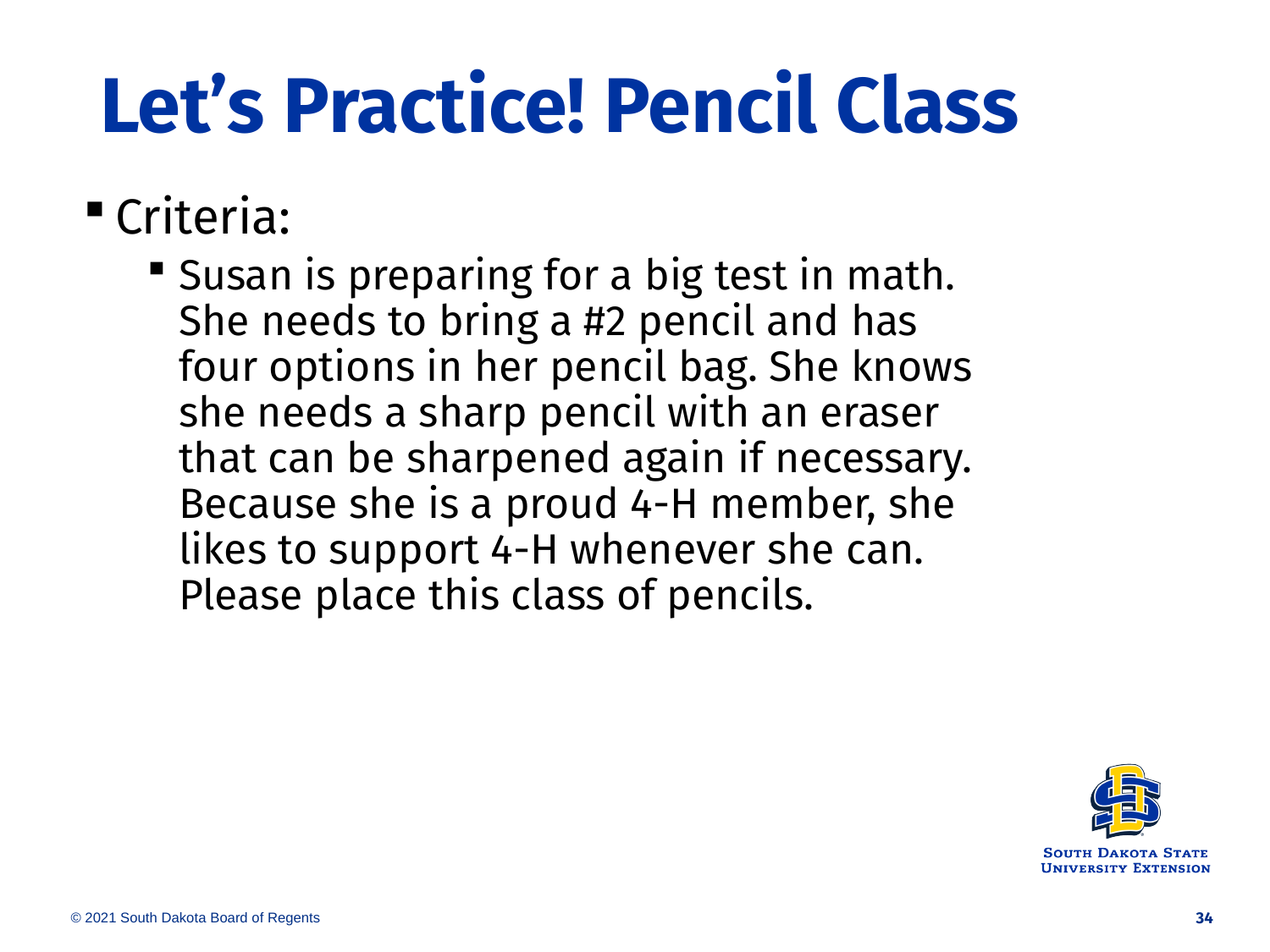

Let’s Practice! Pencil Class
Criteria:
Susan is preparing for a big test in math. She needs to bring a #2 pencil and has four options in her pencil bag. She knows she needs a sharp pencil with an eraser that can be sharpened again if necessary. Because she is a proud 4-H member, she likes to support 4-H whenever she can. Please place this class of pencils.

© 2021 South Dakota Board of Regents
34